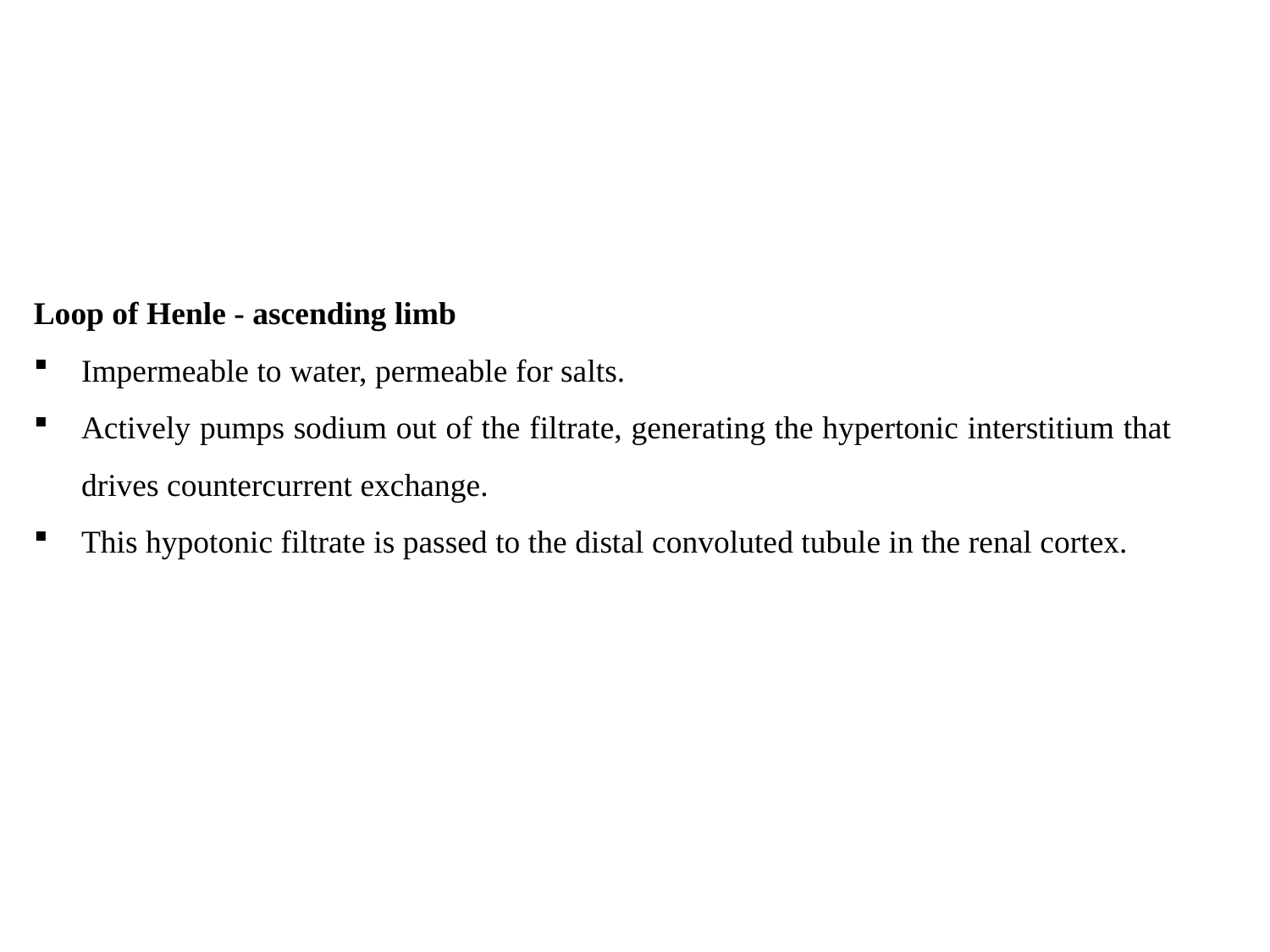

#

Loop of Henle - ascending limb
Impermeable to water, permeable for salts.
Actively pumps sodium out of the filtrate, generating the hypertonic interstitium that drives countercurrent exchange.
This hypotonic filtrate is passed to the distal convoluted tubule in the renal cortex.